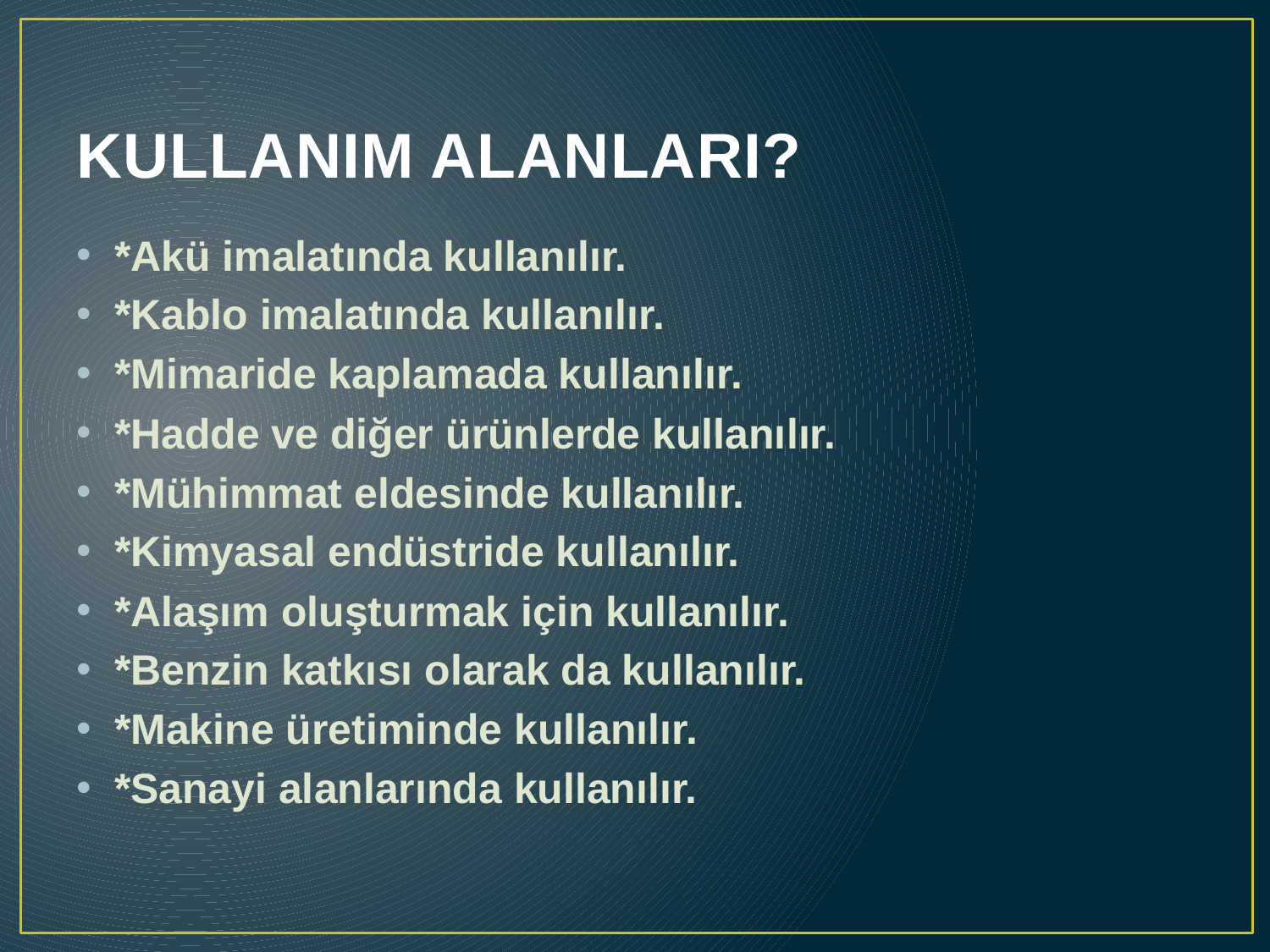

# KULLANIM ALANLARI?
*Akü imalatında kullanılır.
*Kablo imalatında kullanılır.
*Mimaride kaplamada kullanılır.
*Hadde ve diğer ürünlerde kullanılır.
*Mühimmat eldesinde kullanılır.
*Kimyasal endüstride kullanılır.
*Alaşım oluşturmak için kullanılır.
*Benzin katkısı olarak da kullanılır.
*Makine üretiminde kullanılır.
*Sanayi alanlarında kullanılır.